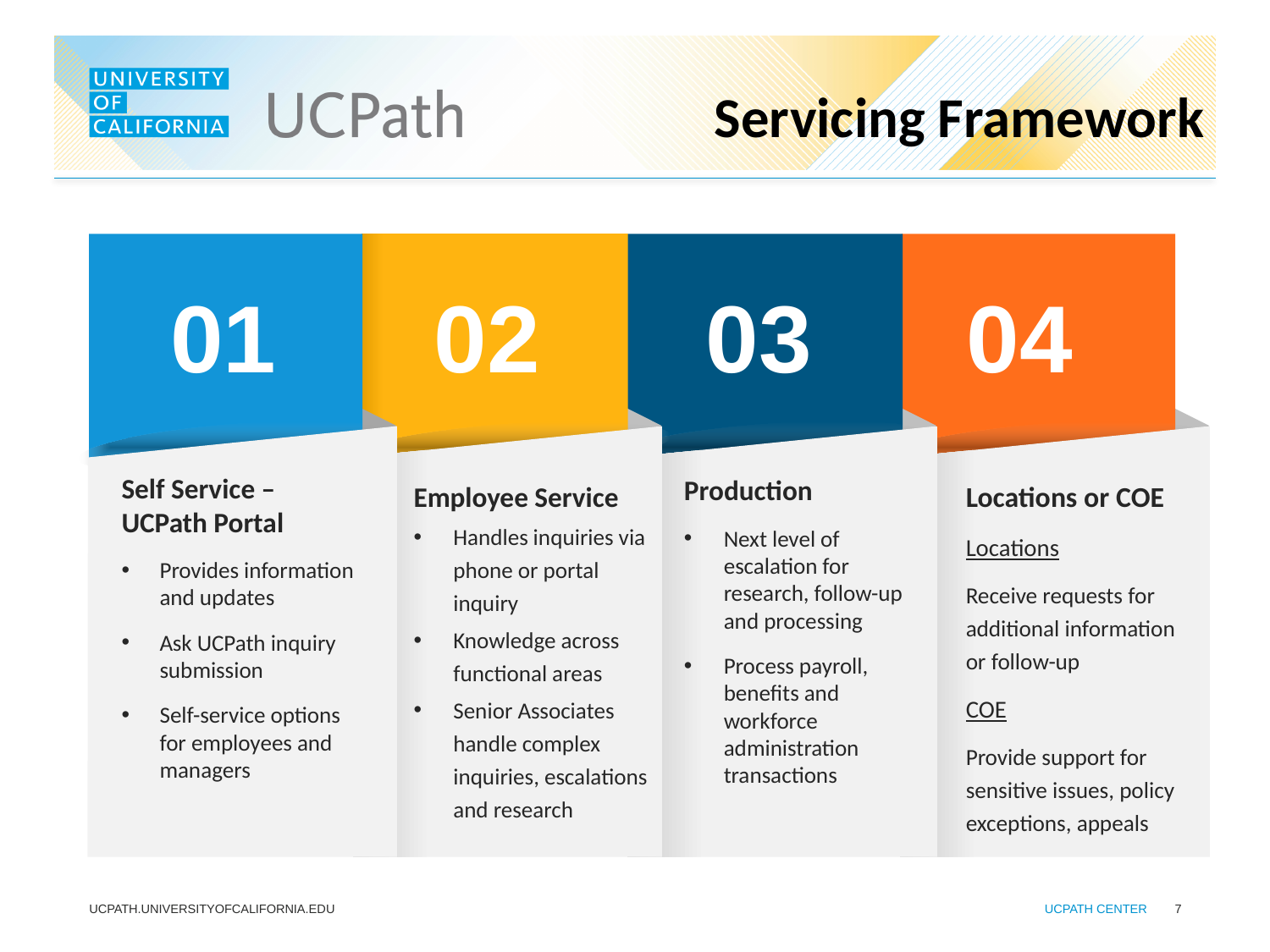

# Servicing Framework

01

Self Service – UCPath Portal
Provides information and updates
Ask UCPath inquiry submission
Self-service options for employees and managers

02

Employee Service
Handles inquiries via phone or portal inquiry
Knowledge across functional areas
Senior Associates handle complex inquiries, escalations and research

03

Production
Next level of escalation for research, follow-up and processing
Process payroll, benefits and workforce administration transactions

04

Locations or COE
Locations
Receive requests for additional information or follow-up
COE
Provide support for sensitive issues, policy exceptions, appeals